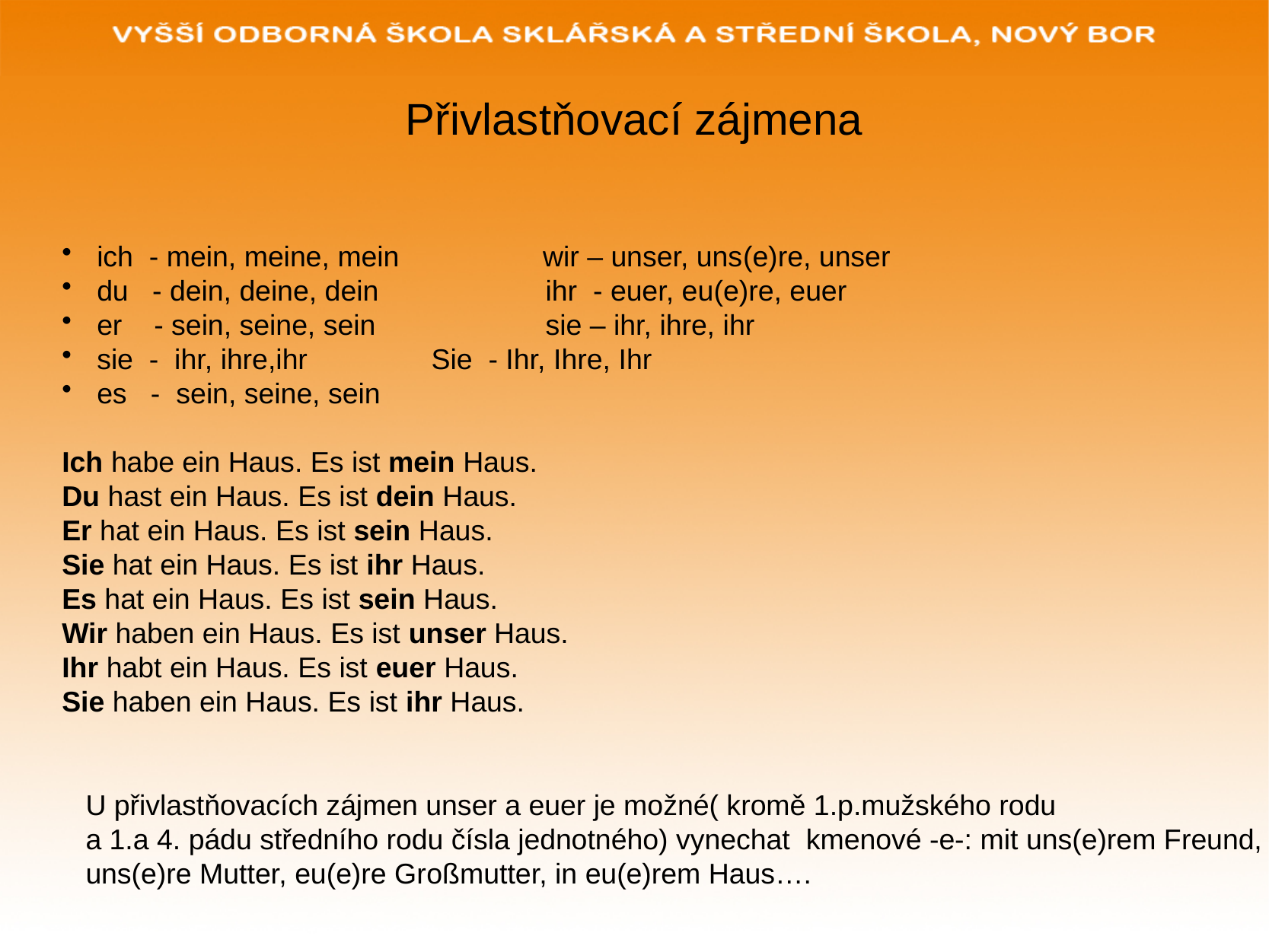

# Přivlastňovací zájmena
 ich  - mein, meine, mein 	              wir – unser, uns(e)re, unser
 du   - dein, deine, dein 		ihr  - euer, eu(e)re, euer
 er    - sein, seine, sein 		sie – ihr, ihre, ihr
 sie  -  ihr, ihre,ihr 		Sie  - Ihr, Ihre, Ihr
 es   -  sein, seine, sein

Ich habe ein Haus. Es ist mein Haus.
Du hast ein Haus. Es ist dein Haus.
Er hat ein Haus. Es ist sein Haus.
Sie hat ein Haus. Es ist ihr Haus.
Es hat ein Haus. Es ist sein Haus.
Wir haben ein Haus. Es ist unser Haus.
Ihr habt ein Haus. Es ist euer Haus.
Sie haben ein Haus. Es ist ihr Haus.

U přivlastňovacích zájmen unser a euer je možné( kromě 1.p.mužského rodu
a 1.a 4. pádu středního rodu čísla jednotného) vynechat  kmenové -e-: mit uns(e)rem Freund,
uns(e)re Mutter, eu(e)re Großmutter, in eu(e)rem Haus….